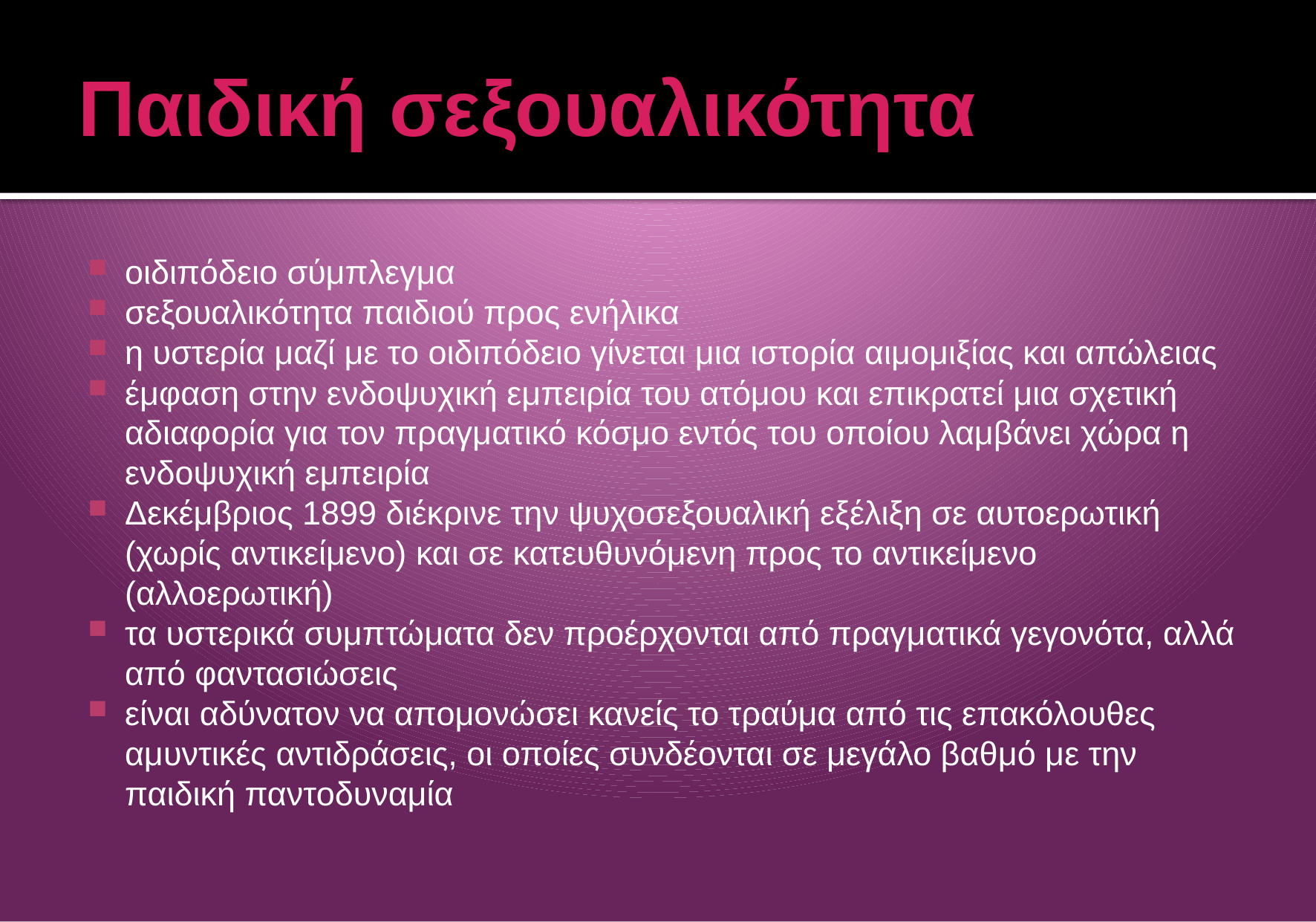

# Παιδική σεξουαλικότητα
οιδιπόδειο σύμπλεγμα
σεξουαλικότητα παιδιού προς ενήλικα
η υστερία μαζί με το οιδιπόδειο γίνεται μια ιστορία αιμομιξίας και απώλειας
έμφαση στην ενδοψυχική εμπειρία του ατόμου και επικρατεί μια σχετική αδιαφορία για τον πραγματικό κόσμο εντός του οποίου λαμβάνει χώρα η ενδοψυχική εμπειρία
Δεκέμβριος 1899 διέκρινε την ψυχοσεξουαλική εξέλιξη σε αυτοερωτική (χωρίς αντικείμενο) και σε κατευθυνόμενη προς το αντικείμενο (αλλοερωτική)
τα υστερικά συμπτώματα δεν προέρχονται από πραγματικά γεγονότα, αλλά από φαντασιώσεις
είναι αδύνατον να απομονώσει κανείς το τραύμα από τις επακόλουθες αμυντικές αντιδράσεις, οι οποίες συνδέονται σε μεγάλο βαθμό με την παιδική παντοδυναμία